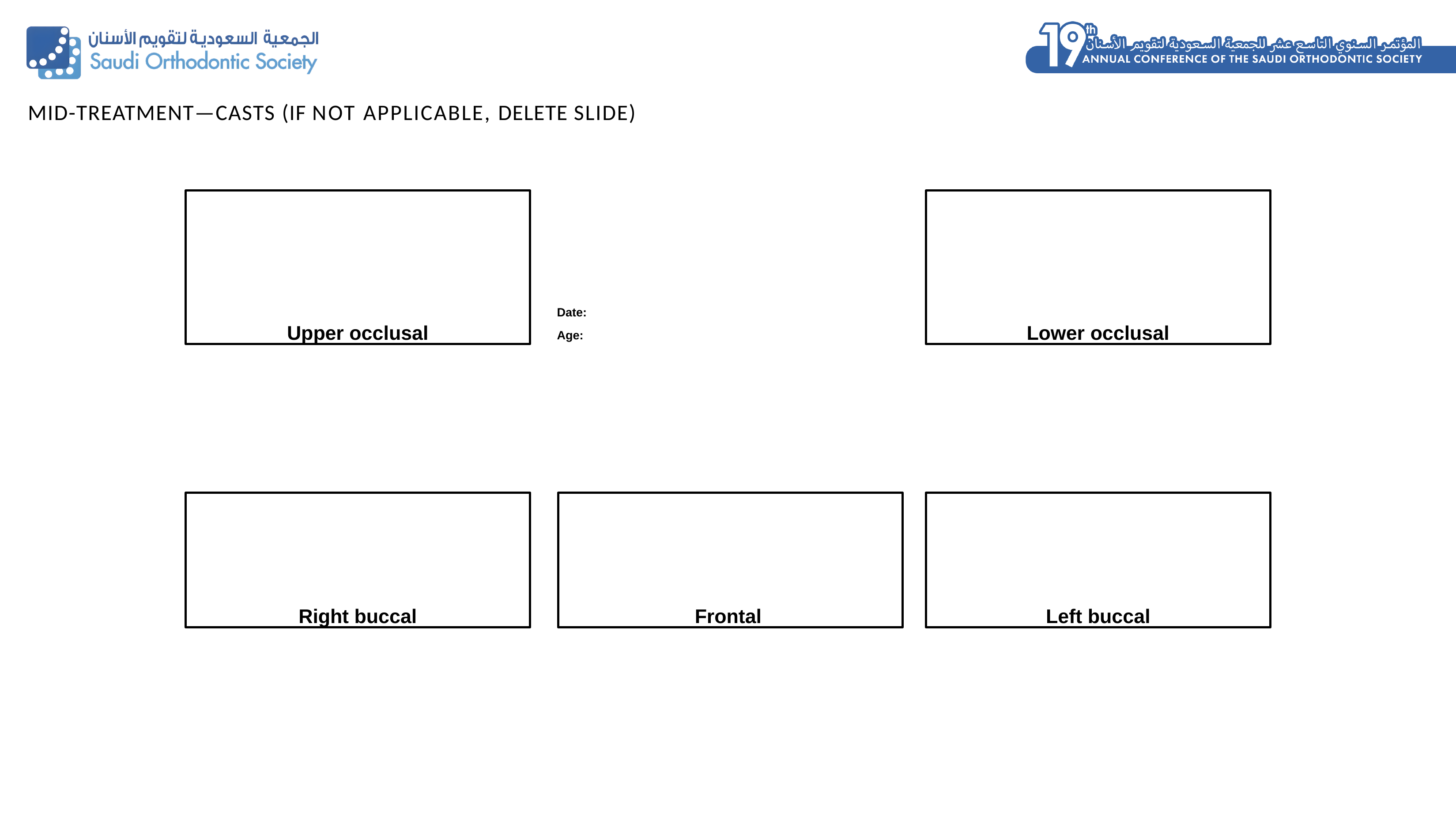

MID-TREATMENT—CASTS (IF NOT APPLICABLE, DELETE SLIDE)

Upper occlusal

Lower occlusal
Date:
Age:

Right buccal

Frontal

Left buccal
14